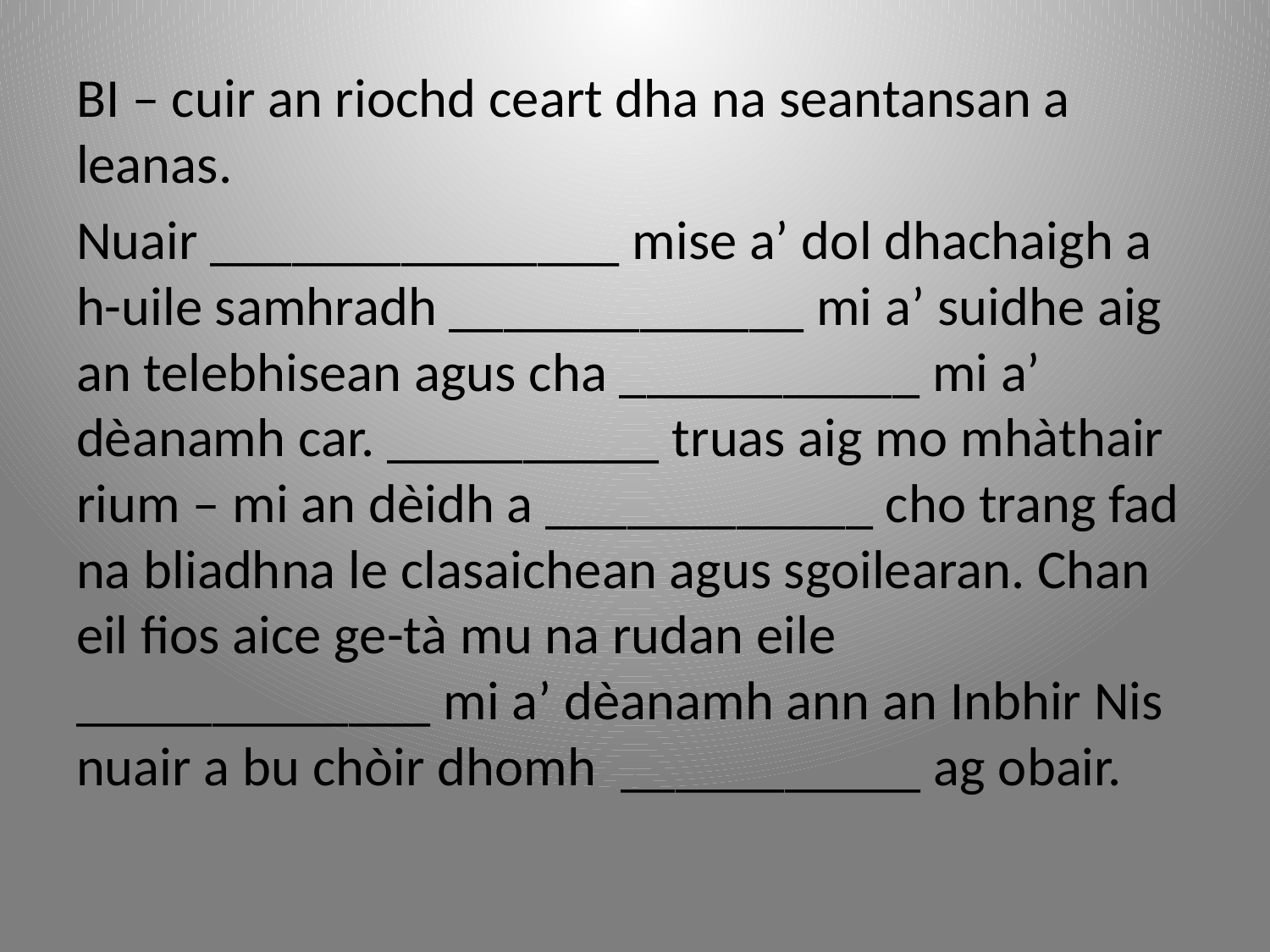

BI – cuir an riochd ceart dha na seantansan a leanas.
Nuair _______________ mise a’ dol dhachaigh a h-uile samhradh _____________ mi a’ suidhe aig an telebhisean agus cha ___________ mi a’ dèanamh car. __________ truas aig mo mhàthair rium – mi an dèidh a ____________ cho trang fad na bliadhna le clasaichean agus sgoilearan. Chan eil fios aice ge-tà mu na rudan eile _____________ mi a’ dèanamh ann an Inbhir Nis nuair a bu chòir dhomh  ___________ ag obair.